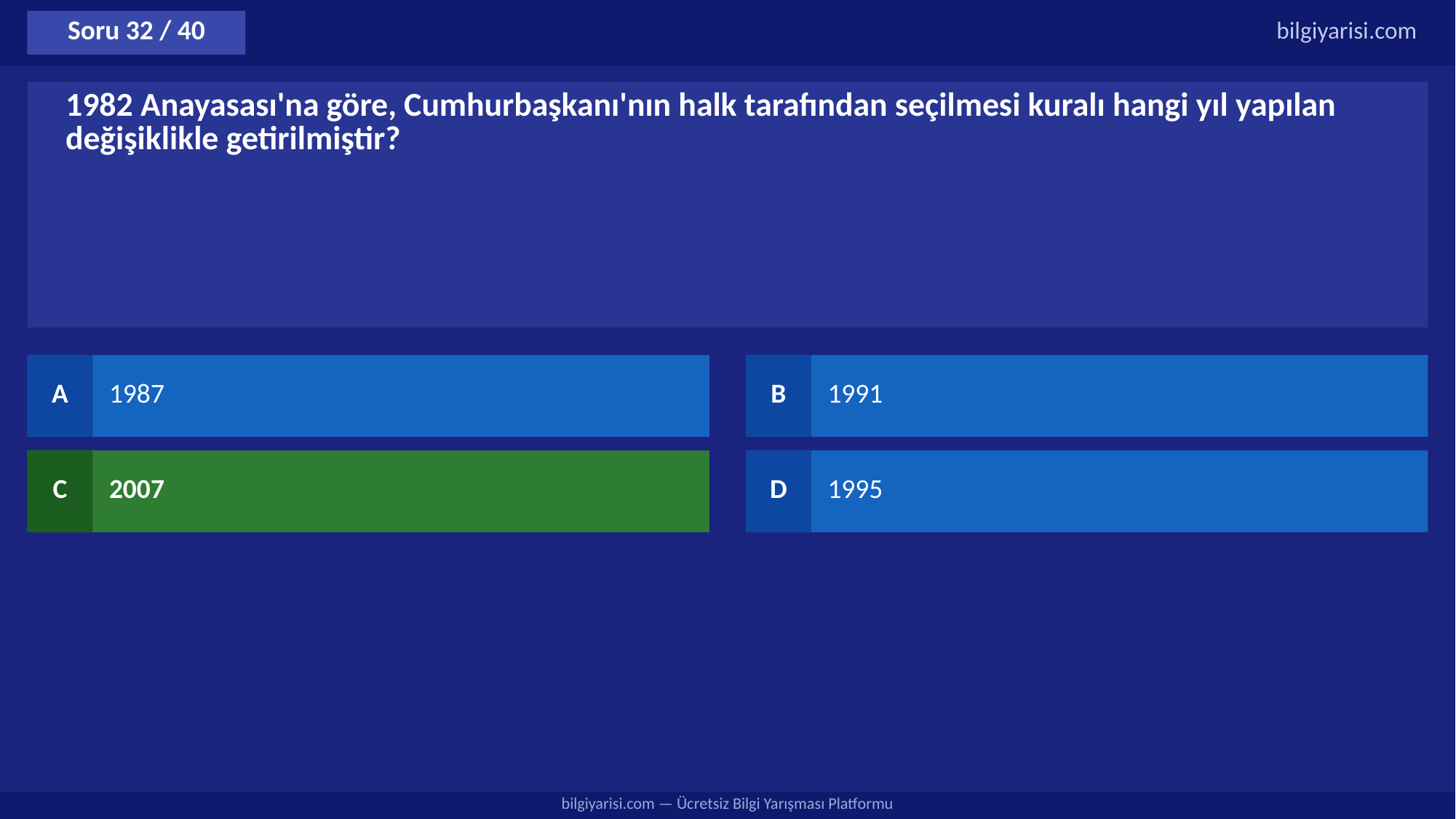

Soru 32 / 40
bilgiyarisi.com

1982 Anayasası'na göre, Cumhurbaşkanı'nın halk tarafından seçilmesi kuralı hangi yıl yapılan değişiklikle getirilmiştir?

A
1987

B
1991

C
2007

D
1995
bilgiyarisi.com — Ücretsiz Bilgi Yarışması Platformu